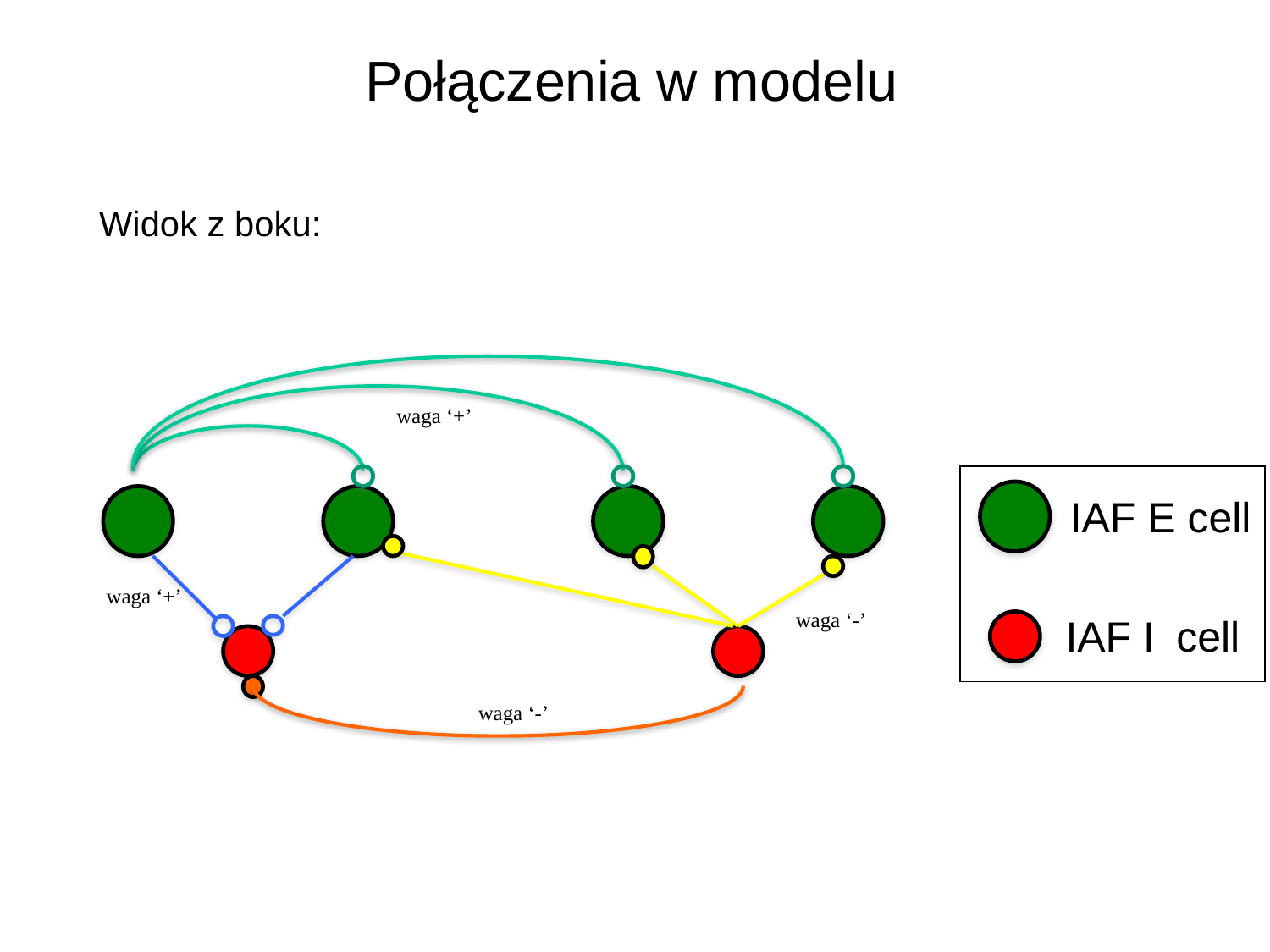

Połączenia w modelu
Widok z boku:

waga ‘+’

IAF E cell

waga ‘+’
waga ‘-’
IAF I cell

waga ‘-’